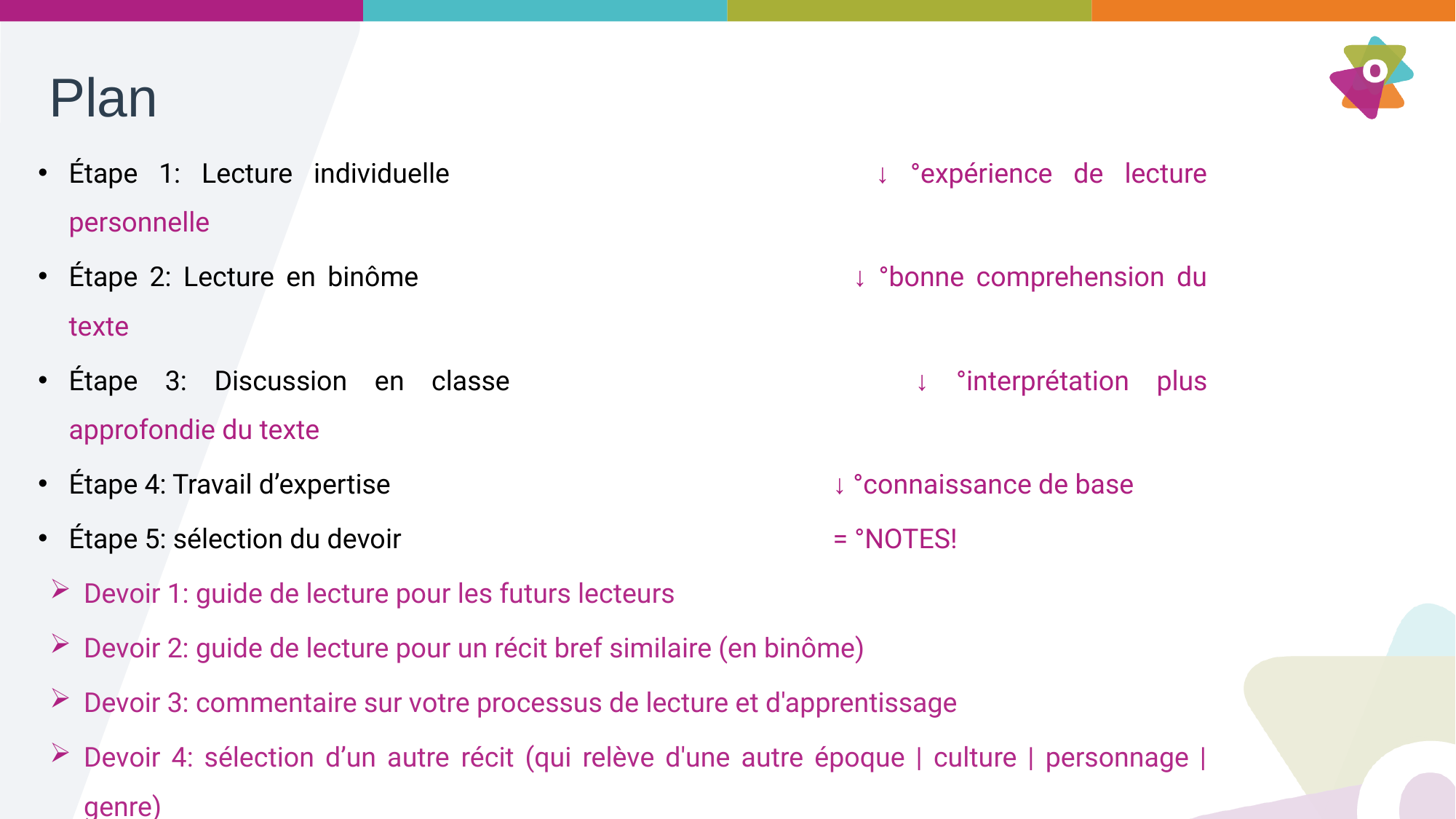

# Plan
Étape 1: Lecture individuelle				↓ °expérience de lecture personnelle
Étape 2: Lecture en binôme				↓ °bonne comprehension du texte
Étape 3: Discussion en classe				↓ °interprétation plus approfondie du texte
Étape 4: Travail d’expertise 				↓ °connaissance de base
Étape 5: sélection du devoir				= °NOTES!
Devoir 1: guide de lecture pour les futurs lecteurs
Devoir 2: guide de lecture pour un récit bref similaire (en binôme)
Devoir 3: commentaire sur votre processus de lecture et d'apprentissage
Devoir 4: sélection d’un autre récit (qui relève d'une autre époque | culture | personnage | genre)
Devoir 5: comparaison avec une œuvre d'art du même thème